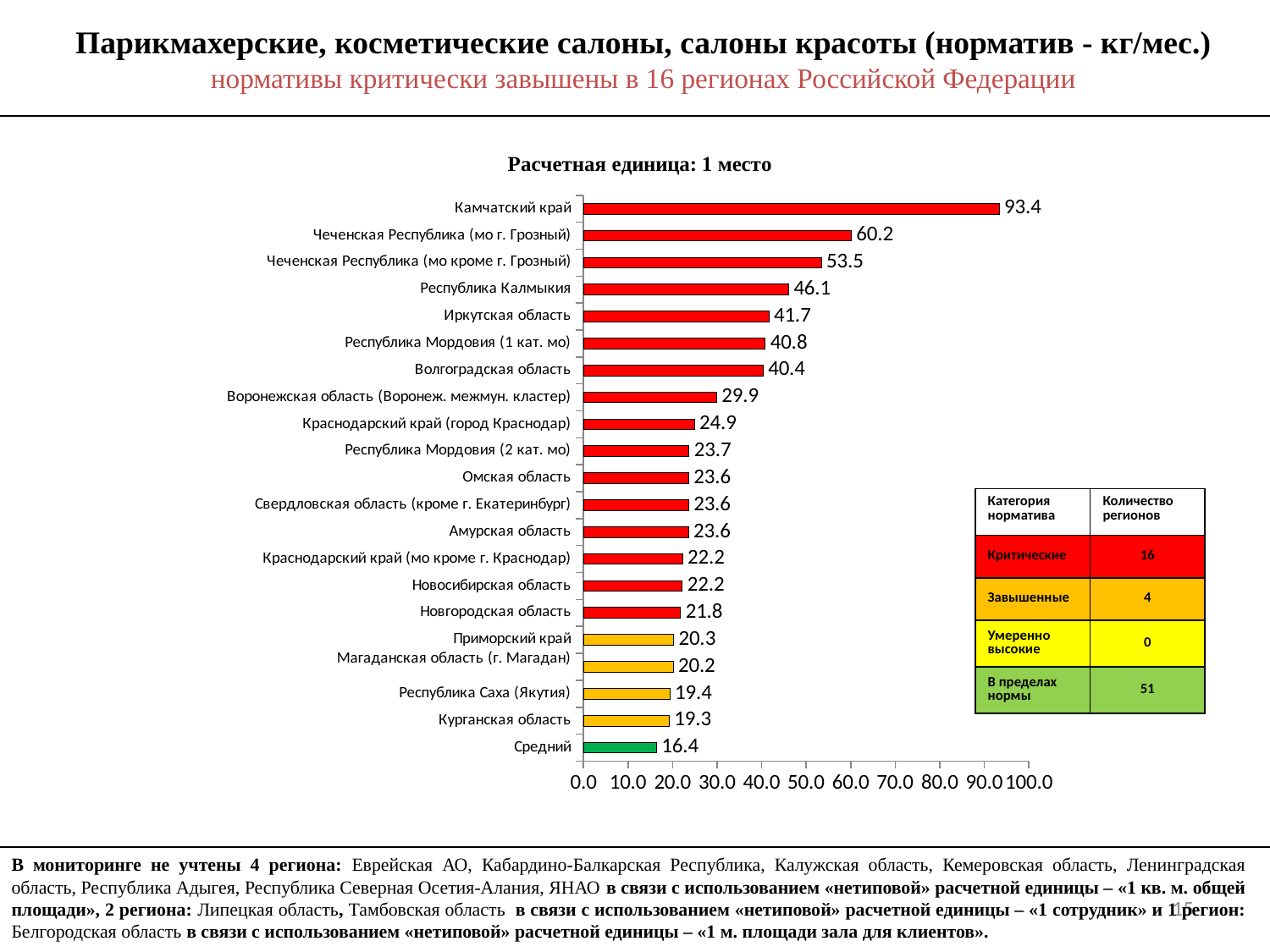

Парикмахерские, косметические салоны, салоны красоты (норматив - кг/мес.)
нормативы критически завышены в 16 регионах Российской Федерации

### Chart: Расчетная единица: 1 место

| Category | Столбец1 |
|---|---|
| Средний | 16.42 |
| Курганская область | 19.258333333333333 |
| Республика Саха (Якутия) | 19.408333333333335 |
| Магаданская область (г. Магадан)
 | 20.150833333333335 |
| Приморский край | 20.282983333333334 |
| Новгородская область | 21.794166666666666 |
| Новосибирская область | 22.209 |
| Краснодарский край (мо кроме г. Краснодар) | 22.248541666666668 |
| Амурская область | 23.60320833333333 |
| Свердловская область (кроме г. Екатеринбург) | 23.626 |
| Омская область | 23.633750000000003 |
| Республика Мордовия (2 кат. мо) | 23.715 |
| Краснодарский край (город Краснодар) | 24.90833333333333 |
| Воронежская область (Воронеж. межмун. кластер) | 29.900000000000002 |
| Волгоградская область | 40.35 |
| Республика Мордовия (1 кат. мо) | 40.839166666666664 |
| Иркутская область | 41.666666666666664 |
| Республика Калмыкия | 46.083333333333336 |
| Чеченская Республика (мо кроме г. Грозный) | 53.46666666666667 |
| Чеченская Республика (мо г. Грозный) | 60.15 |
| Камчатский край | 93.365 |
| Категория норматива | Количество регионов |
| --- | --- |
| Критические | 16 |
| Завышенные | 4 |
| Умеренно высокие | 0 |
| В пределах нормы | 51 |
В мониторинге не учтены 4 региона: Еврейская АО, Кабардино-Балкарская Республика, Калужская область, Кемеровская область, Ленинградская область, Республика Адыгея, Республика Северная Осетия-Алания, ЯНАО в связи с использованием «нетиповой» расчетной единицы – «1 кв. м. общей площади», 2 региона: Липецкая область, Тамбовская область  в связи с использованием «нетиповой» расчетной единицы – «1 сотрудник» и 1 регион: Белгородская область в связи с использованием «нетиповой» расчетной единицы – «1 м. площади зала для клиентов».
15